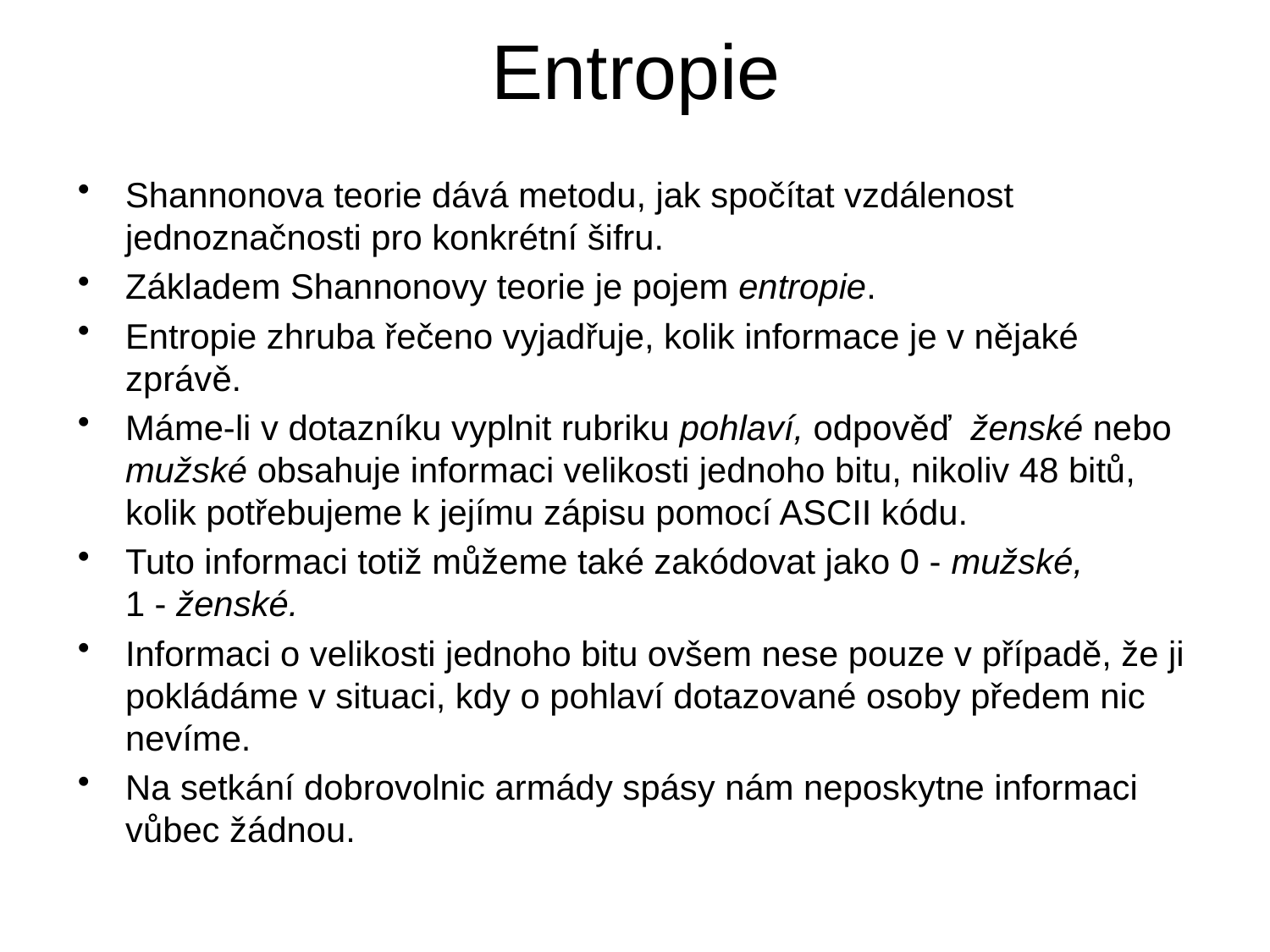

# Entropie
Shannonova teorie dává metodu, jak spočítat vzdálenost jednoznačnosti pro konkrétní šifru.
Základem Shannonovy teorie je pojem entropie.
Entropie zhruba řečeno vyjadřuje, kolik informace je v nějaké zprávě.
Máme-li v dotazníku vyplnit rubriku pohlaví, odpověď  ženské nebo mužské obsahuje informaci velikosti jednoho bitu, nikoliv 48 bitů, kolik potřebujeme k jejímu zápisu pomocí ASCII kódu.
Tuto informaci totiž můžeme také zakódovat jako 0 - mužské,           1 - ženské.
Informaci o velikosti jednoho bitu ovšem nese pouze v případě, že ji pokládáme v situaci, kdy o pohlaví dotazované osoby předem nic nevíme.
Na setkání dobrovolnic armády spásy nám neposkytne informaci vůbec žádnou.